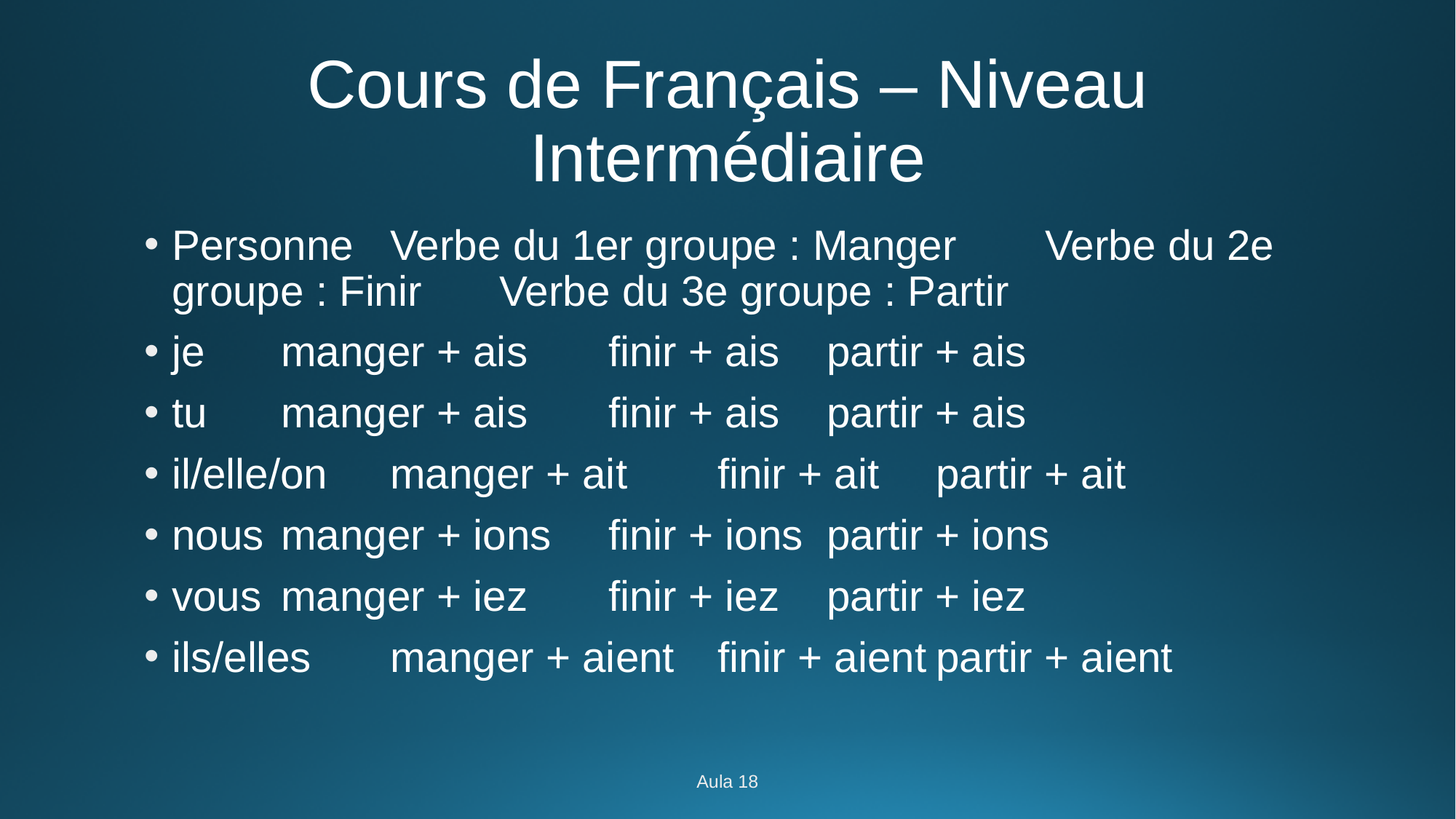

# Cours de Français – Niveau Intermédiaire
Personne	Verbe du 1er groupe : Manger	Verbe du 2e groupe : Finir	Verbe du 3e groupe : Partir
je	manger + ais	finir + ais	partir + ais
tu	manger + ais	finir + ais	partir + ais
il/elle/on	manger + ait	finir + ait	partir + ait
nous	manger + ions	finir + ions	partir + ions
vous	manger + iez	finir + iez	partir + iez
ils/elles	manger + aient	finir + aient	partir + aient
Aula 18